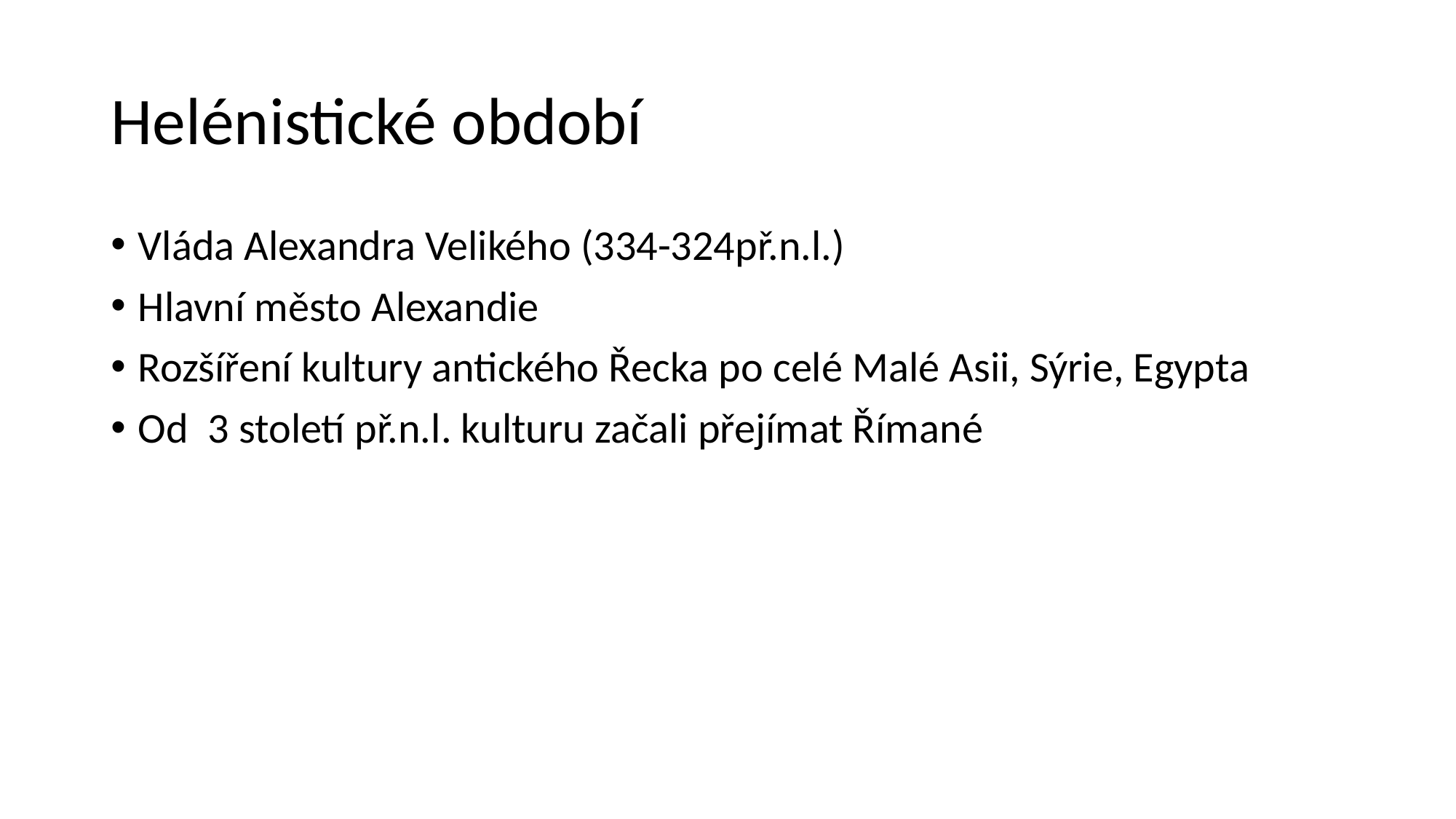

# Helénistické období
Vláda Alexandra Velikého (334-324př.n.l.)
Hlavní město Alexandie
Rozšíření kultury antického Řecka po celé Malé Asii, Sýrie, Egypta
Od  3 století př.n.l. kulturu začali přejímat Římané